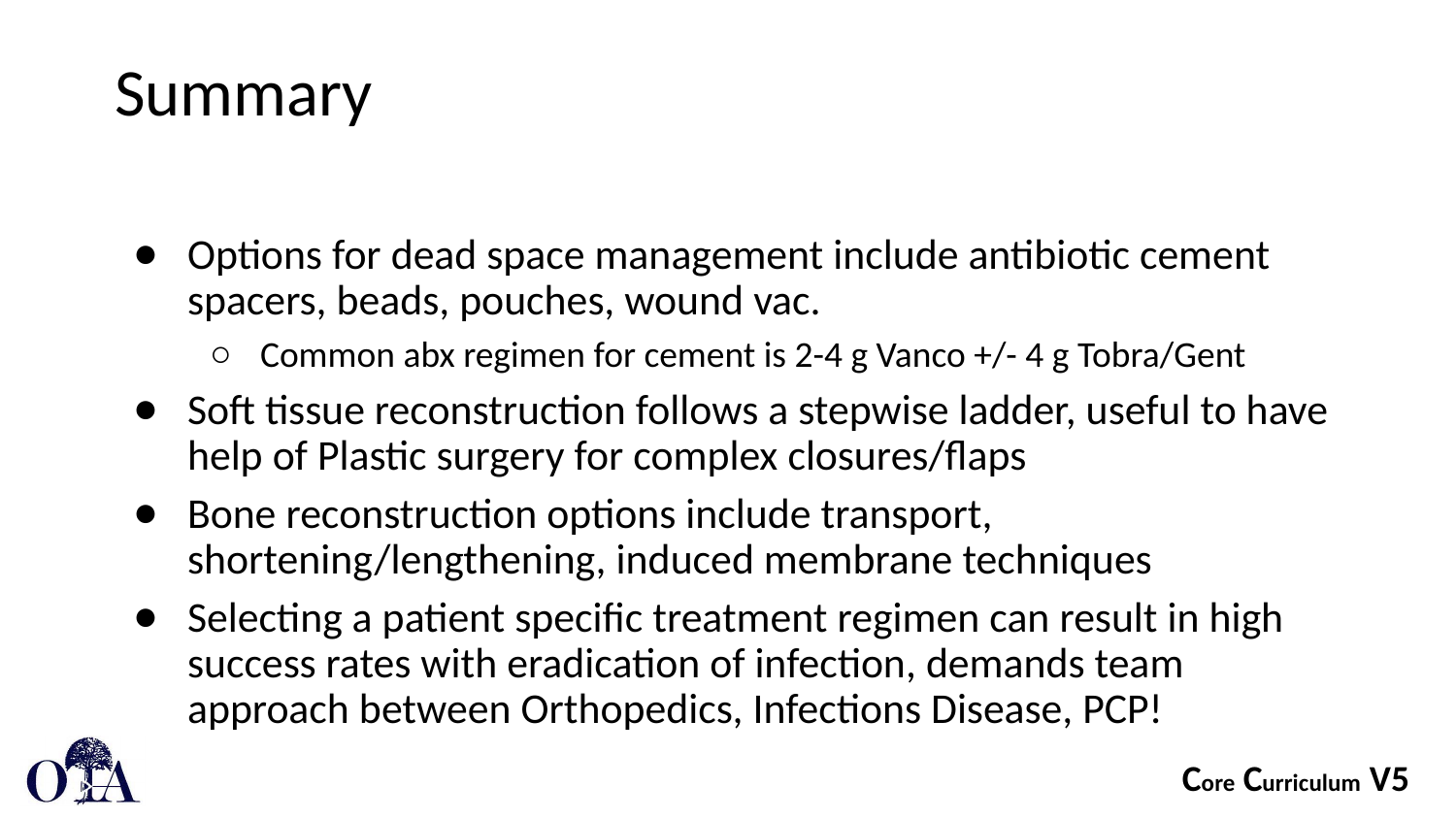

# Summary
Options for dead space management include antibiotic cement spacers, beads, pouches, wound vac.
Common abx regimen for cement is 2-4 g Vanco +/- 4 g Tobra/Gent
Soft tissue reconstruction follows a stepwise ladder, useful to have help of Plastic surgery for complex closures/flaps
Bone reconstruction options include transport, shortening/lengthening, induced membrane techniques
Selecting a patient specific treatment regimen can result in high success rates with eradication of infection, demands team approach between Orthopedics, Infections Disease, PCP!